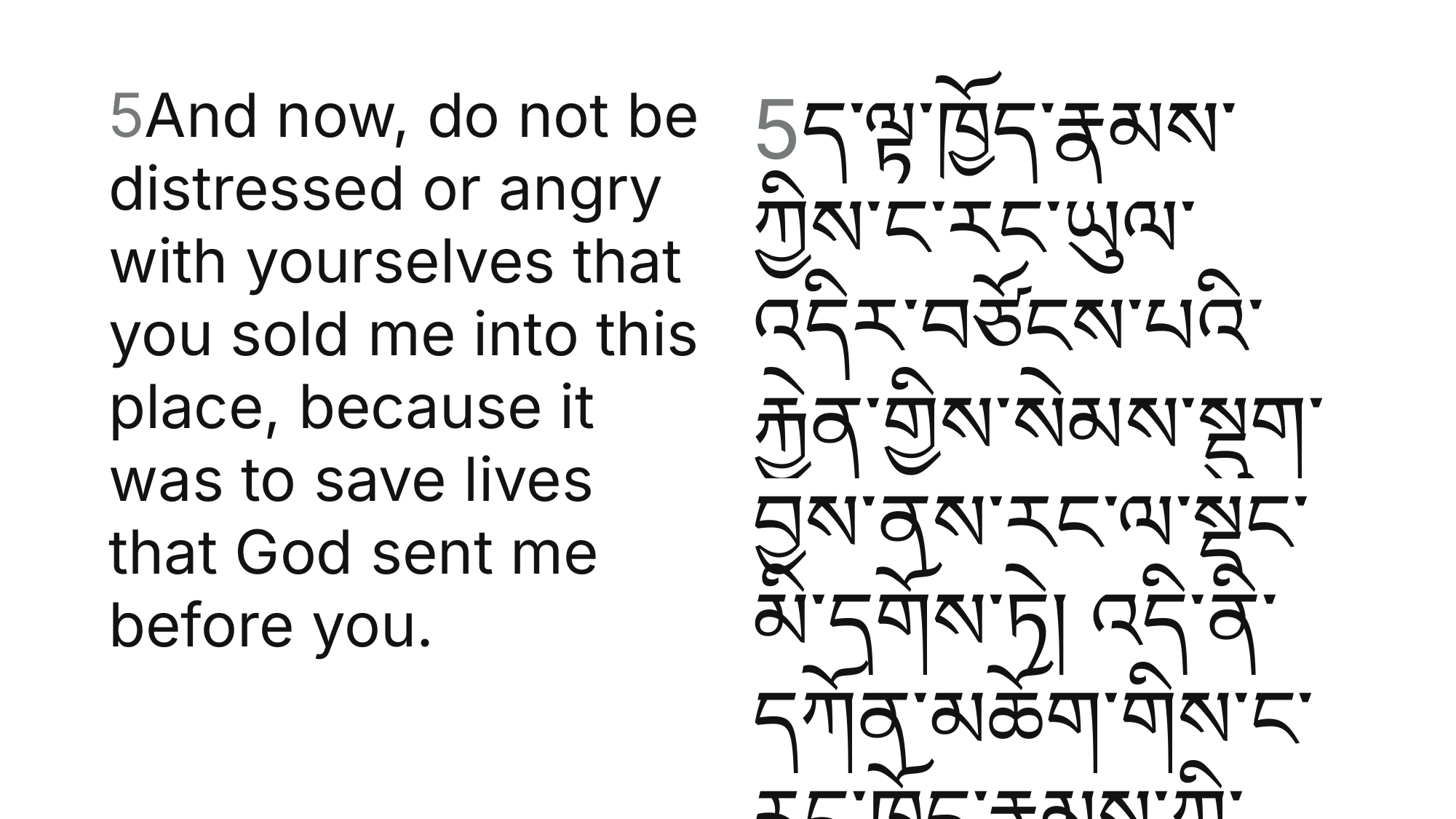

5And now, do not be distressed or angry with yourselves that you sold me into this place, because it was to save lives that God sent me before you.
5ད་ལྟ་ཁྱོད་རྣམས་ཀྱིས་ང་རང་ཡུལ་འདིར་བཙོངས་པའི་རྐྱེན་གྱིས་སེམས་སྡུག་བྱས་ནས་རང་ལ་སྡང་མི་དགོས༌ཏེ། འདི་ནི་དཀོན་མཆོག་གིས་ང་རང་ཁྱོད་རྣམས་ཀྱི་སྔོན་ལ་ཡུལ་འདིར་ཚེ་སྲོག་སྐྱོབ་པར་མངགས༌སོ།།